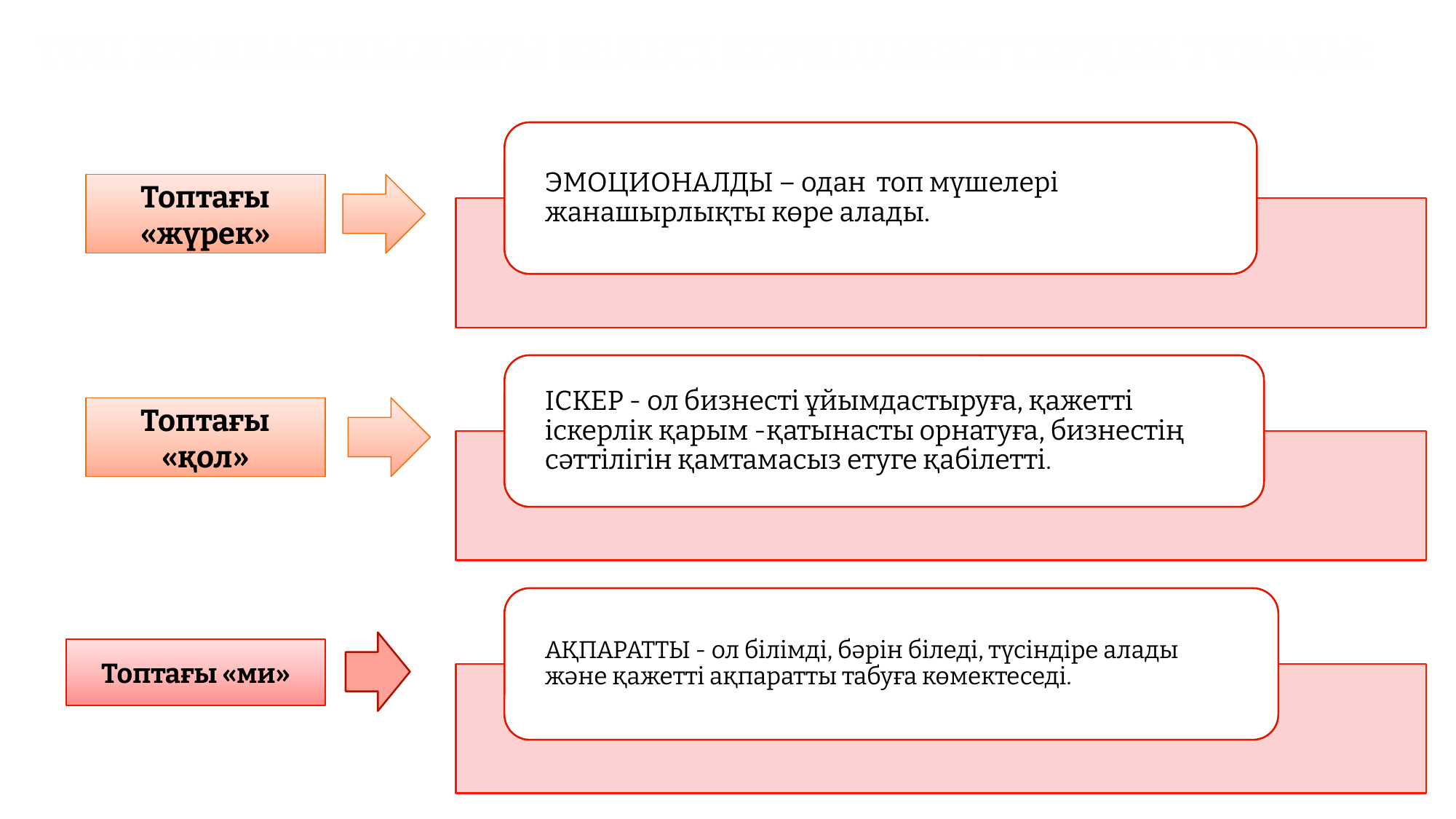

ТОП КӨШБАСШЫЛЫҒЫ КЕЛЕСІ КОМПОНЕНТТЕРДЕН ТҰРАДЫ:
ЭМОЦИОНАЛДЫ – одан  топ мүшелері жанашырлықты көре алады.
ІСКЕР - ол бизнесті ұйымдастыруға, қажетті іскерлік қарым -қатынасты орнатуға, бизнестің сәттілігін қамтамасыз етуге қабілетті.
АҚПАРАТТЫ - ол білімді, бәрін біледі, түсіндіре алады және қажетті ақпаратты табуға көмектеседі.

Топтағы «жүрек»

Топтағы «қол»

Топтағы «ми»